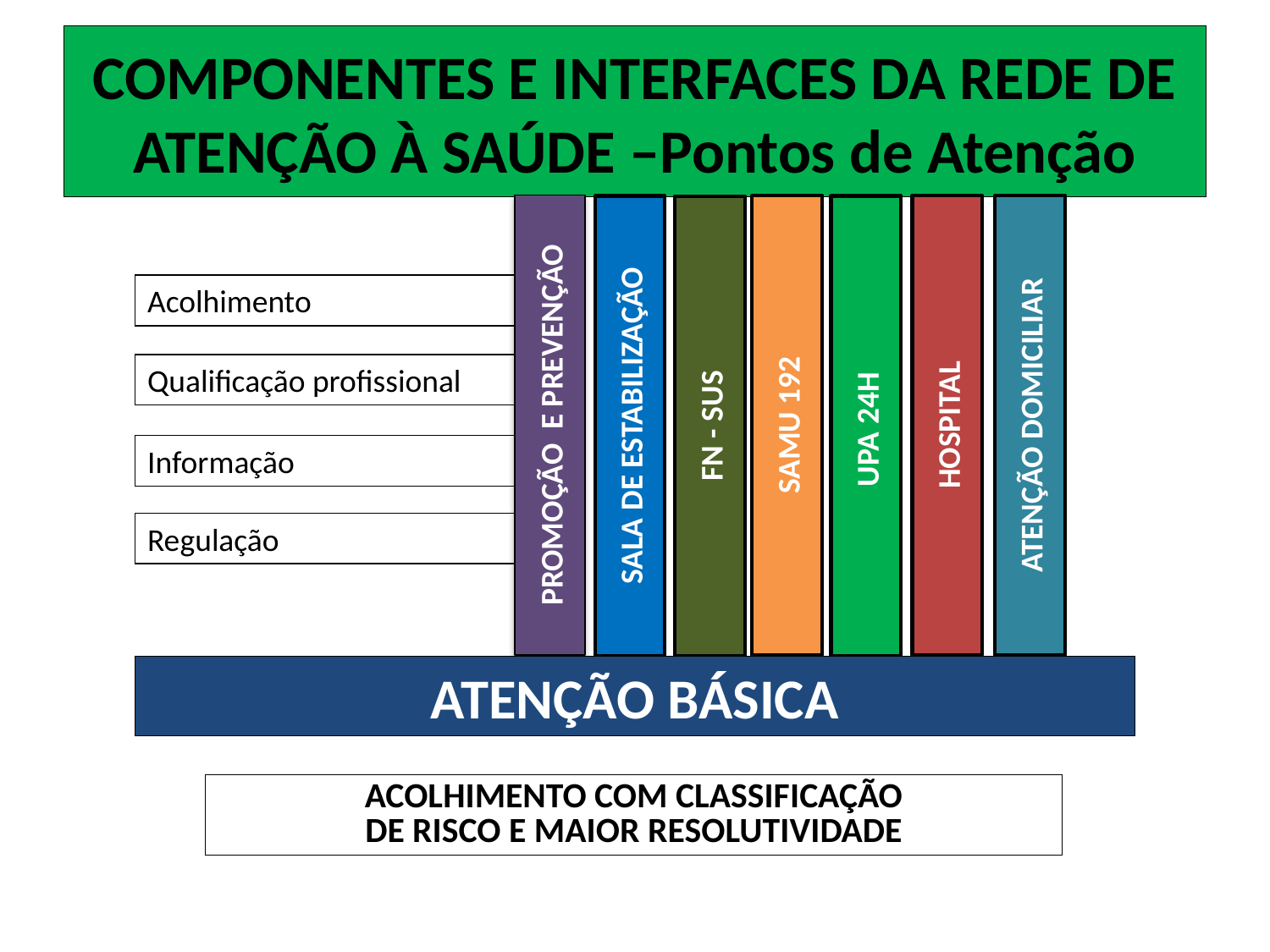

# COMPONENTES E INTERFACES DA REDE DE ATENÇÃO À SAÚDE –Pontos de Atenção
PROMOÇÃO  E PREVENÇÃO
SAMU 192
HOSPITAL
ATENÇÃO DOMICILIAR
SALA DE ESTABILIZAÇÃO
UPA 24H
FN - SUS

Acolhimento
Qualificação profissional
Informação
Regulação
ATENÇÃO BÁSICA
ACOLHIMENTO COM CLASSIFICAÇÃO
DE RISCO E MAIOR RESOLUTIVIDADE